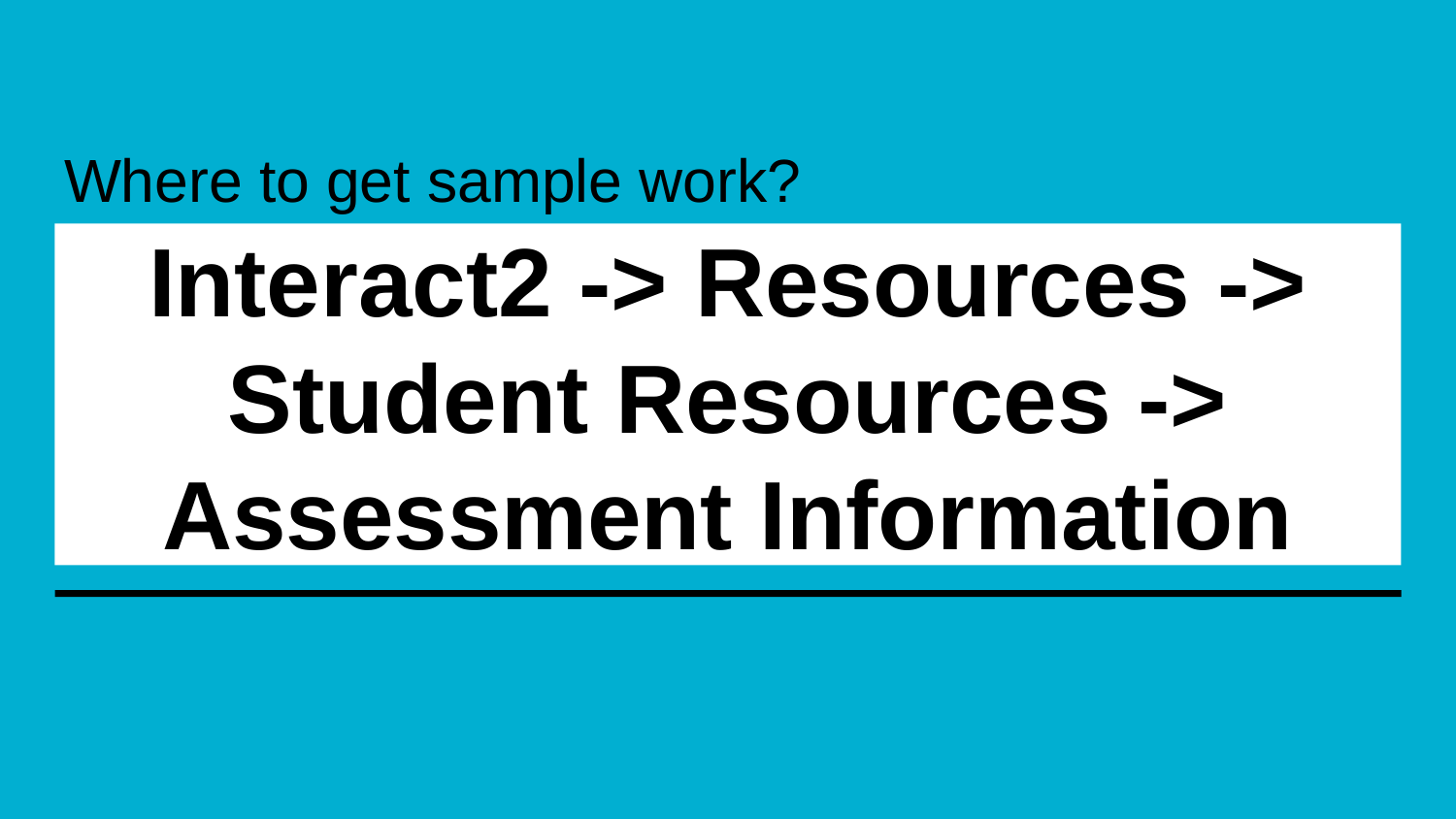

Where to get sample work?
# Interact2 -> Resources ->
Student Resources -> Assessment Information